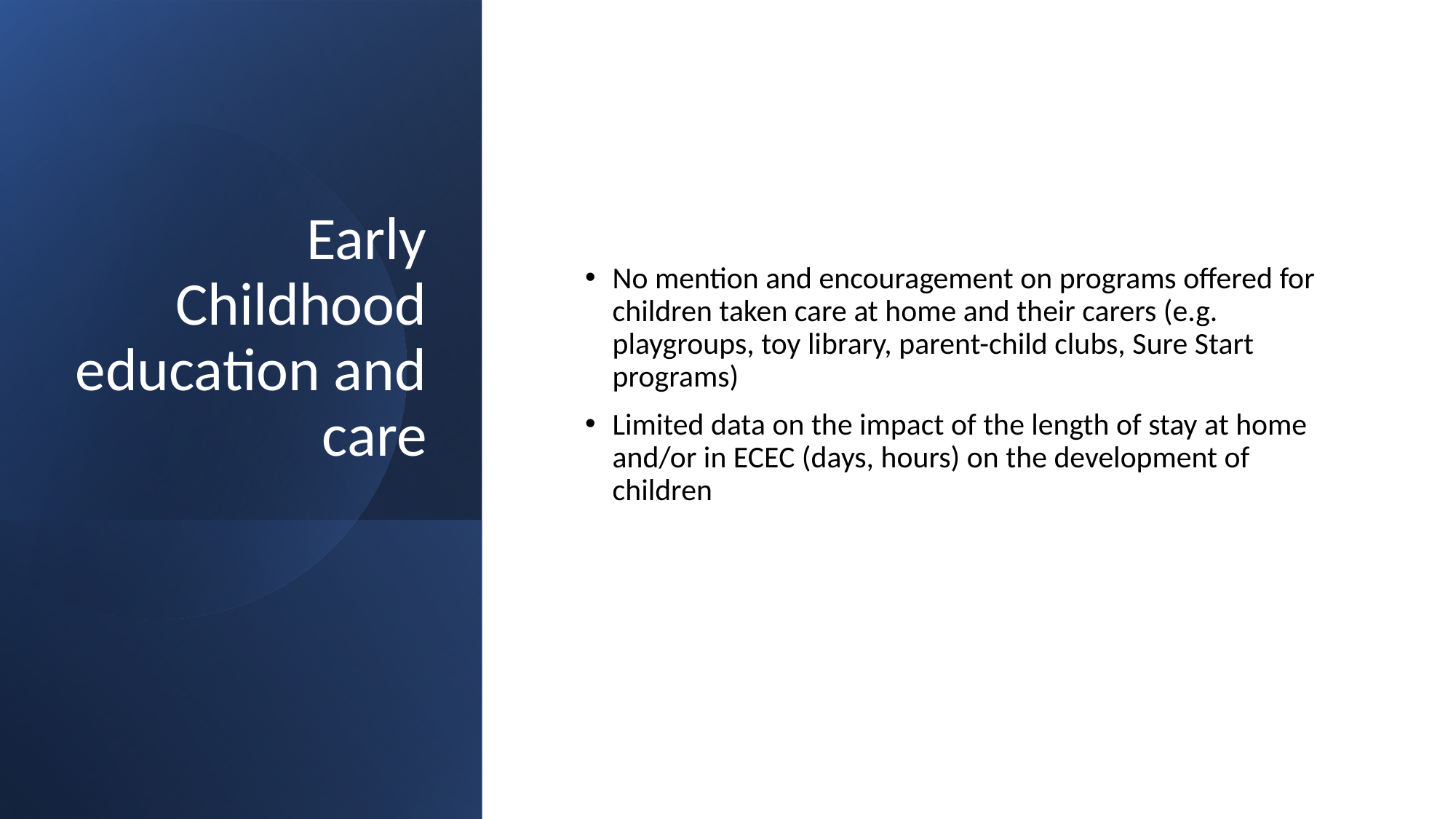

# Early Childhood education and care
No mention and encouragement on programs offered for children taken care at home and their carers (e.g. playgroups, toy library, parent-child clubs, Sure Start programs)
Limited data on the impact of the length of stay at home and/or in ECEC (days, hours) on the development of children